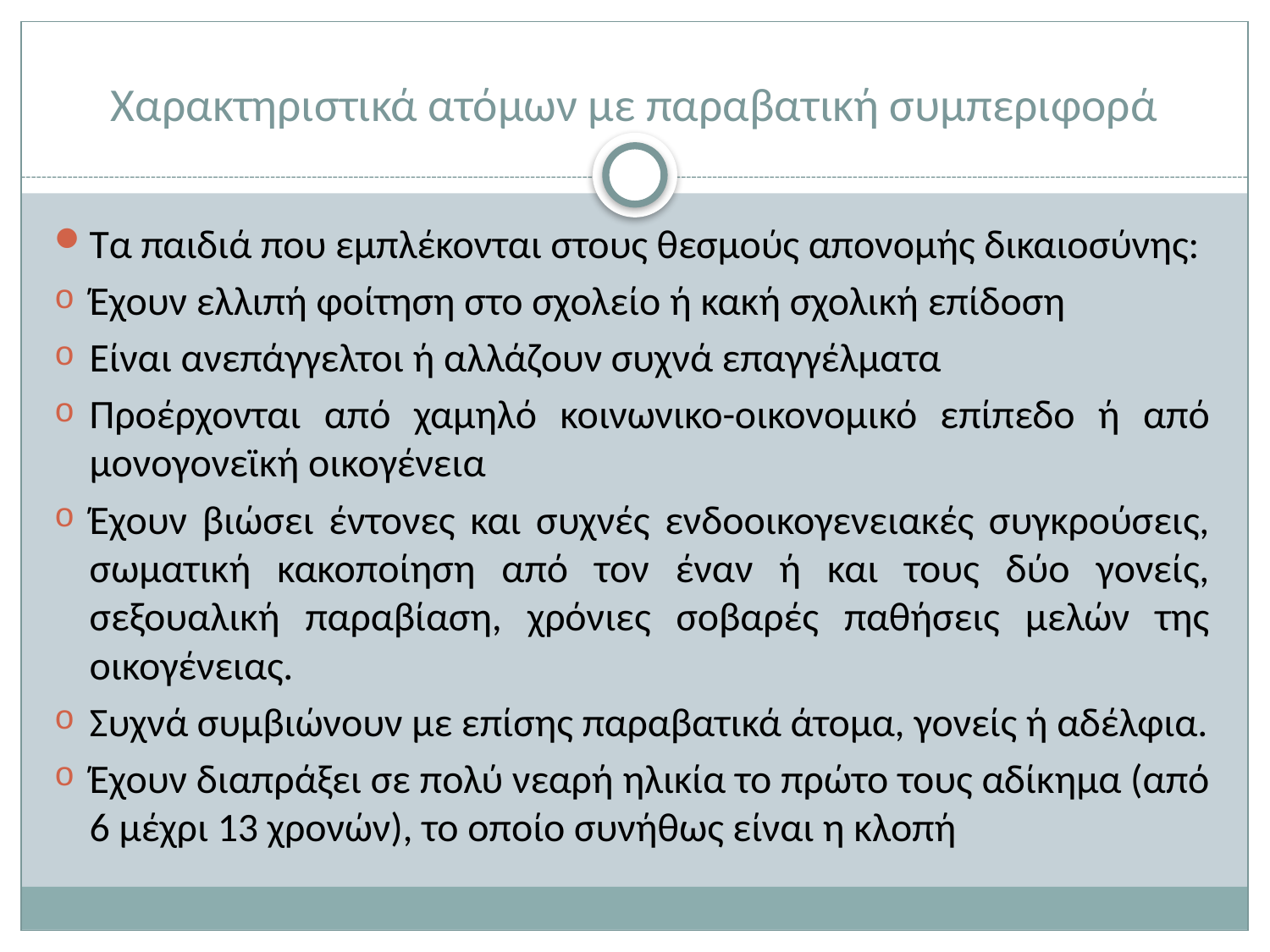

# Χαρακτηριστικά ατόμων με παραβατική συμπεριφορά
Τα παιδιά που εμπλέκονται στους θεσμούς απονομής δικαιοσύνης:
Έχουν ελλιπή φοίτηση στο σχολείο ή κακή σχολική επίδοση
Είναι ανεπάγγελτοι ή αλλάζουν συχνά επαγγέλματα
Προέρχονται από χαμηλό κοινωνικο-οικονομικό επίπεδο ή από μονογονεϊκή οικογένεια
Έχουν βιώσει έντονες και συχνές ενδοοικογενειακές συγκρούσεις, σωματική κακοποίηση από τον έναν ή και τους δύο γονείς, σεξουαλική παραβίαση, χρόνιες σοβαρές παθήσεις μελών της οικογένειας.
Συχνά συμβιώνουν με επίσης παραβατικά άτομα, γονείς ή αδέλφια.
Έχουν διαπράξει σε πολύ νεαρή ηλικία το πρώτο τους αδίκημα (από 6 μέχρι 13 χρονών), το οποίο συνήθως είναι η κλοπή